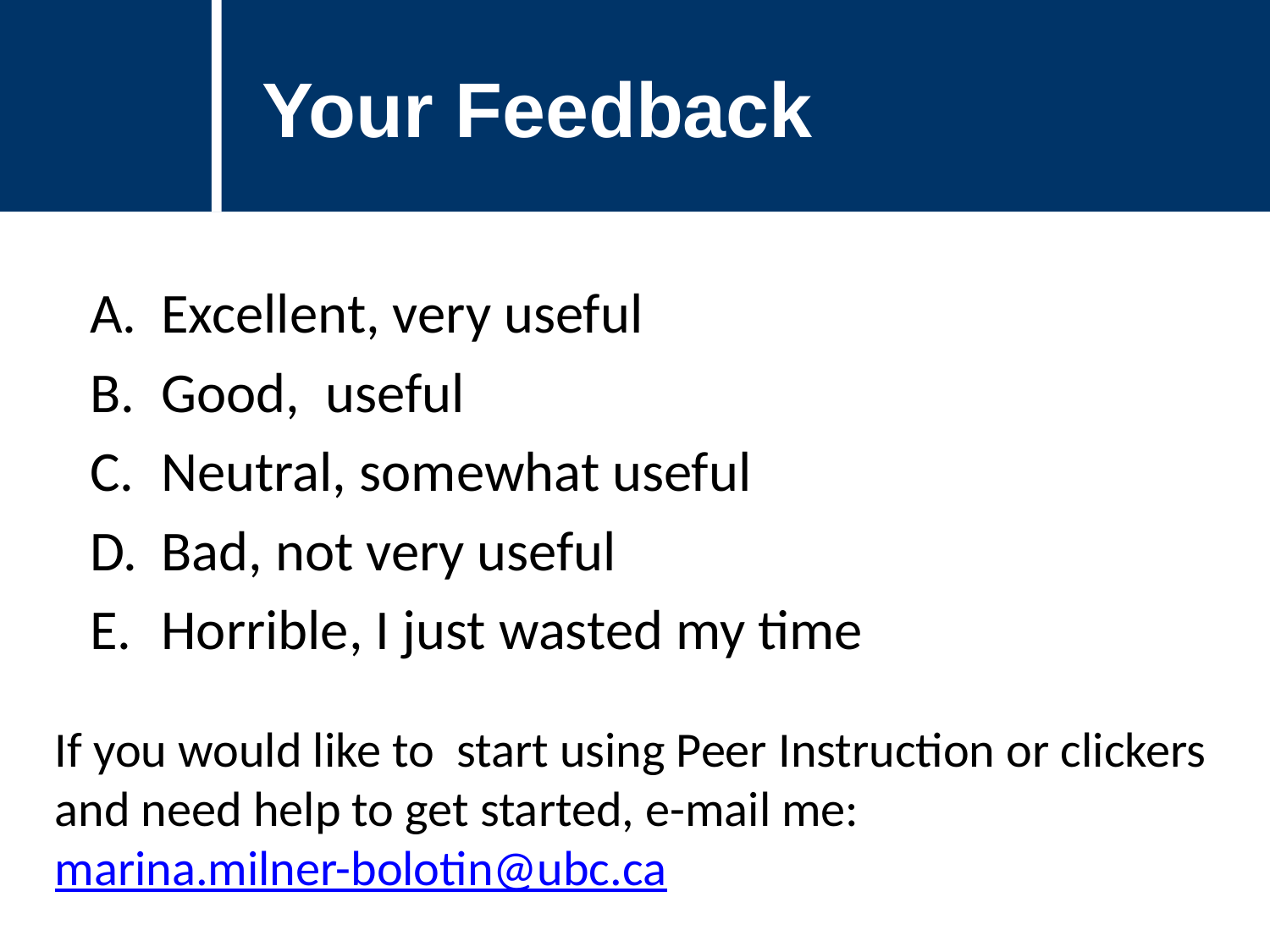

Your Feedback
Excellent, very useful
Good,  useful
Neutral, somewhat useful
Bad, not very useful
Horrible, I just wasted my time
If you would like to  start using Peer Instruction or clickers and need help to get started, e-mail me: marina.milner-bolotin@ubc.ca